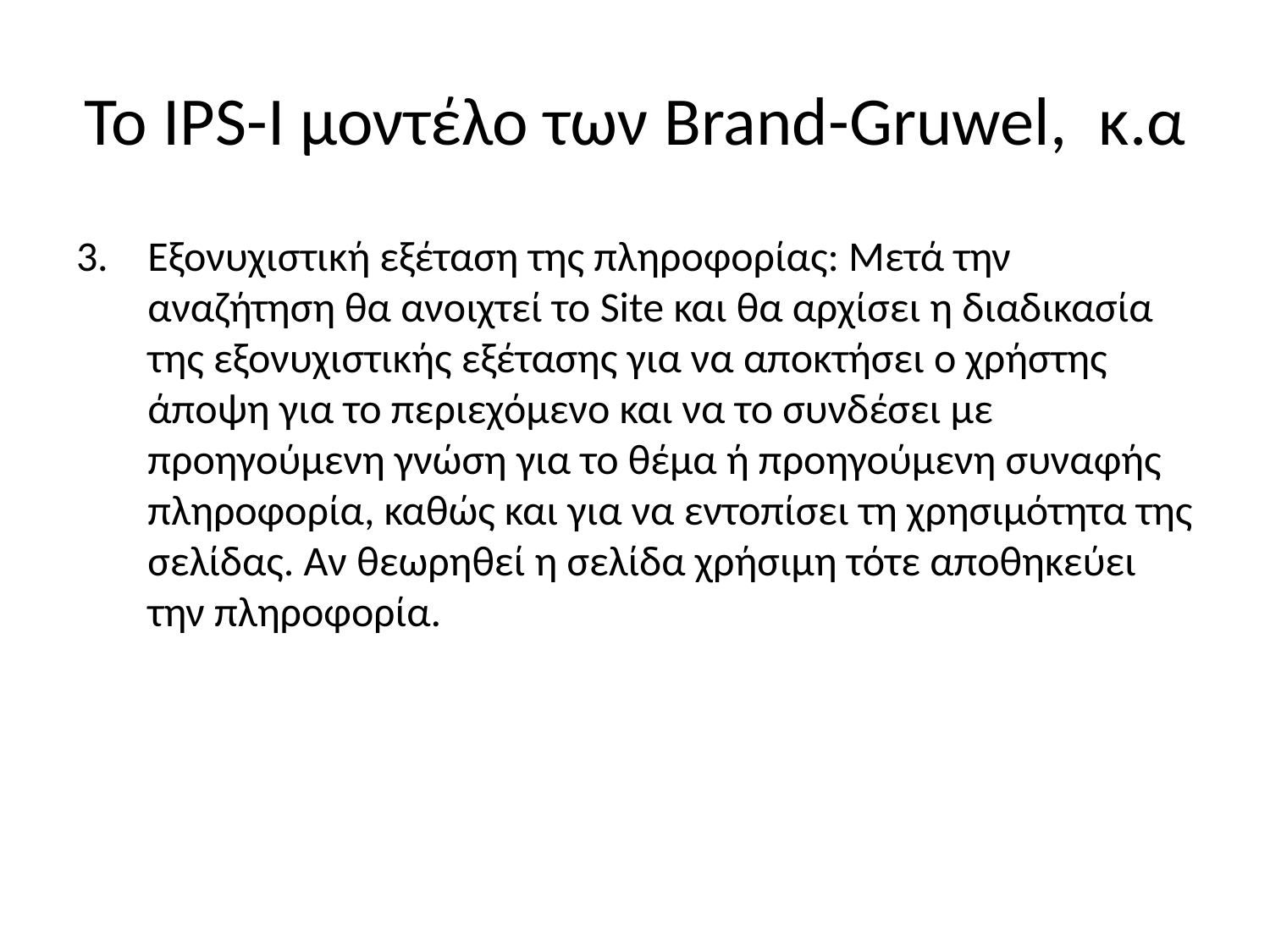

# Το IPS-I μοντέλο των Brand-Gruwel,  κ.α
Εξονυχιστική εξέταση της πληροφορίας: Μετά την αναζήτηση θα ανοιχτεί το Site και θα αρχίσει η διαδικασία της εξονυχιστικής εξέτασης για να αποκτήσει ο χρήστης άποψη για το περιεχόμενο και να το συνδέσει με προηγούμενη γνώση για το θέμα ή προηγούμενη συναφής πληροφορία, καθώς και για να εντοπίσει τη χρησιμότητα της σελίδας. Αν θεωρηθεί η σελίδα χρήσιμη τότε αποθηκεύει την πληροφορία.